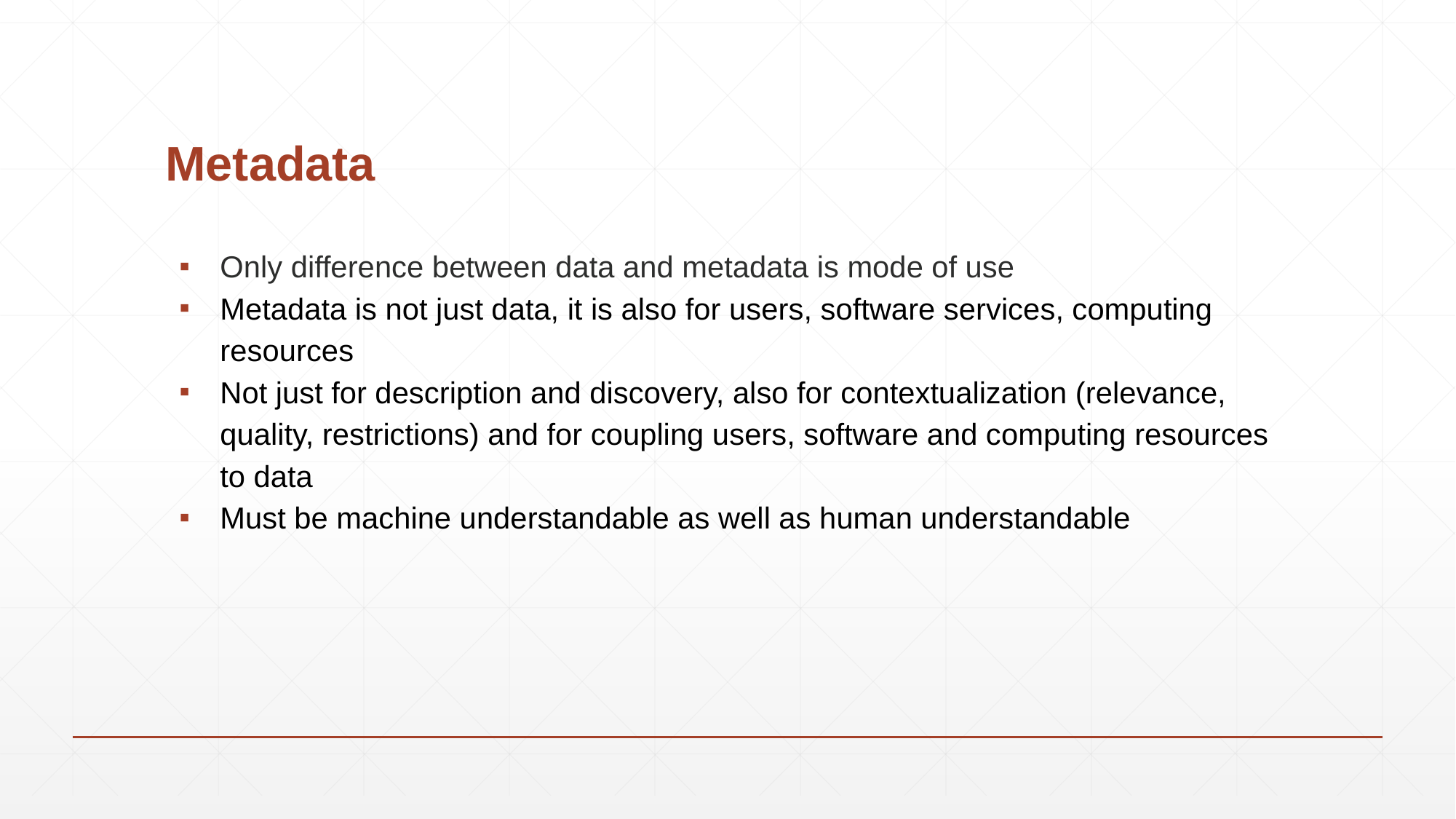

# Metadata
Only difference between data and metadata is mode of use
Metadata is not just data, it is also for users, software services, computing resources
Not just for description and discovery, also for contextualization (relevance, quality, restrictions) and for coupling users, software and computing resources to data
Must be machine understandable as well as human understandable